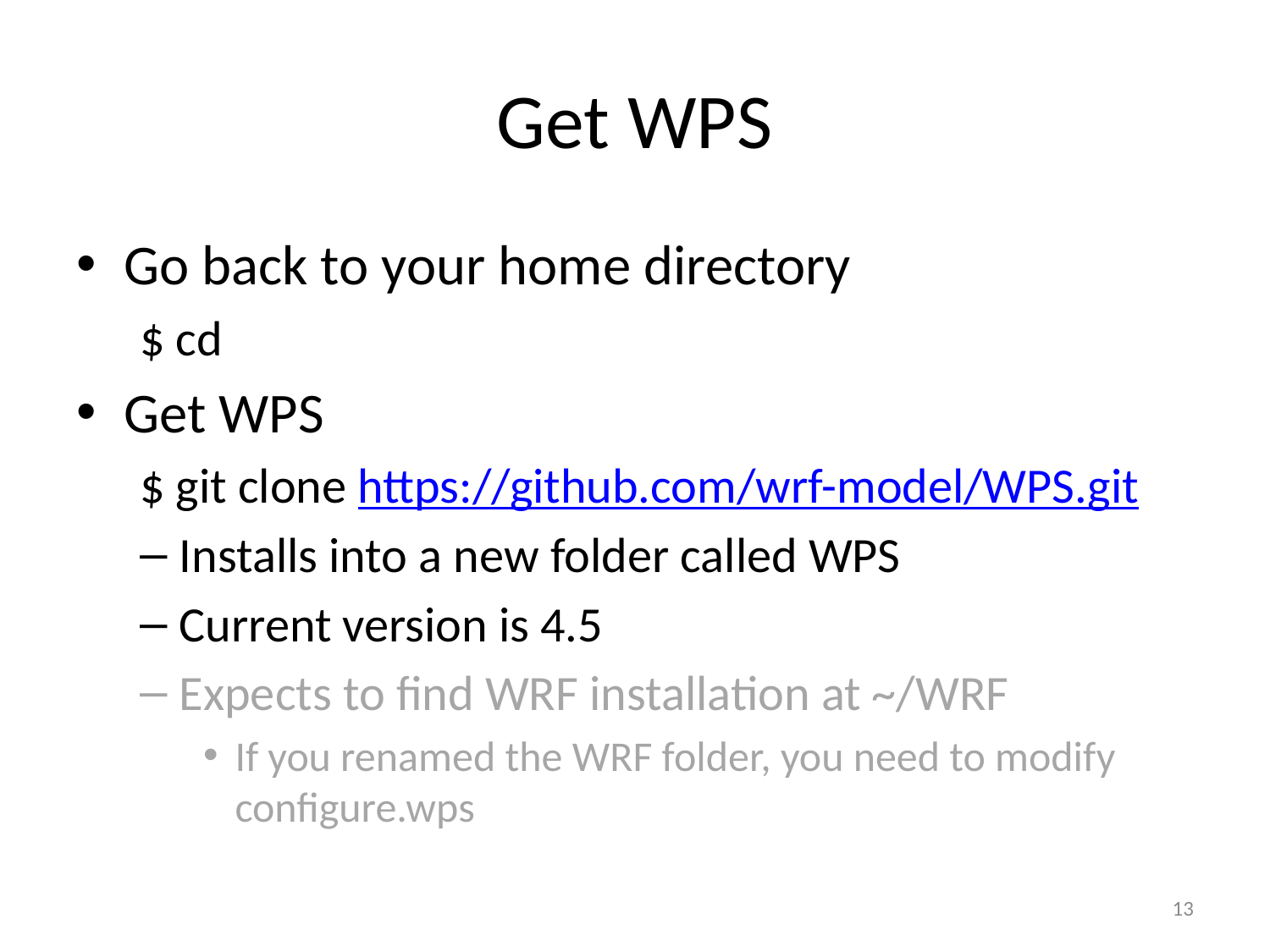

# Get WPS
Go back to your home directory
$ cd
Get WPS
$ git clone https://github.com/wrf-model/WPS.git
Installs into a new folder called WPS
Current version is 4.5
Expects to find WRF installation at ~/WRF
If you renamed the WRF folder, you need to modify configure.wps
13